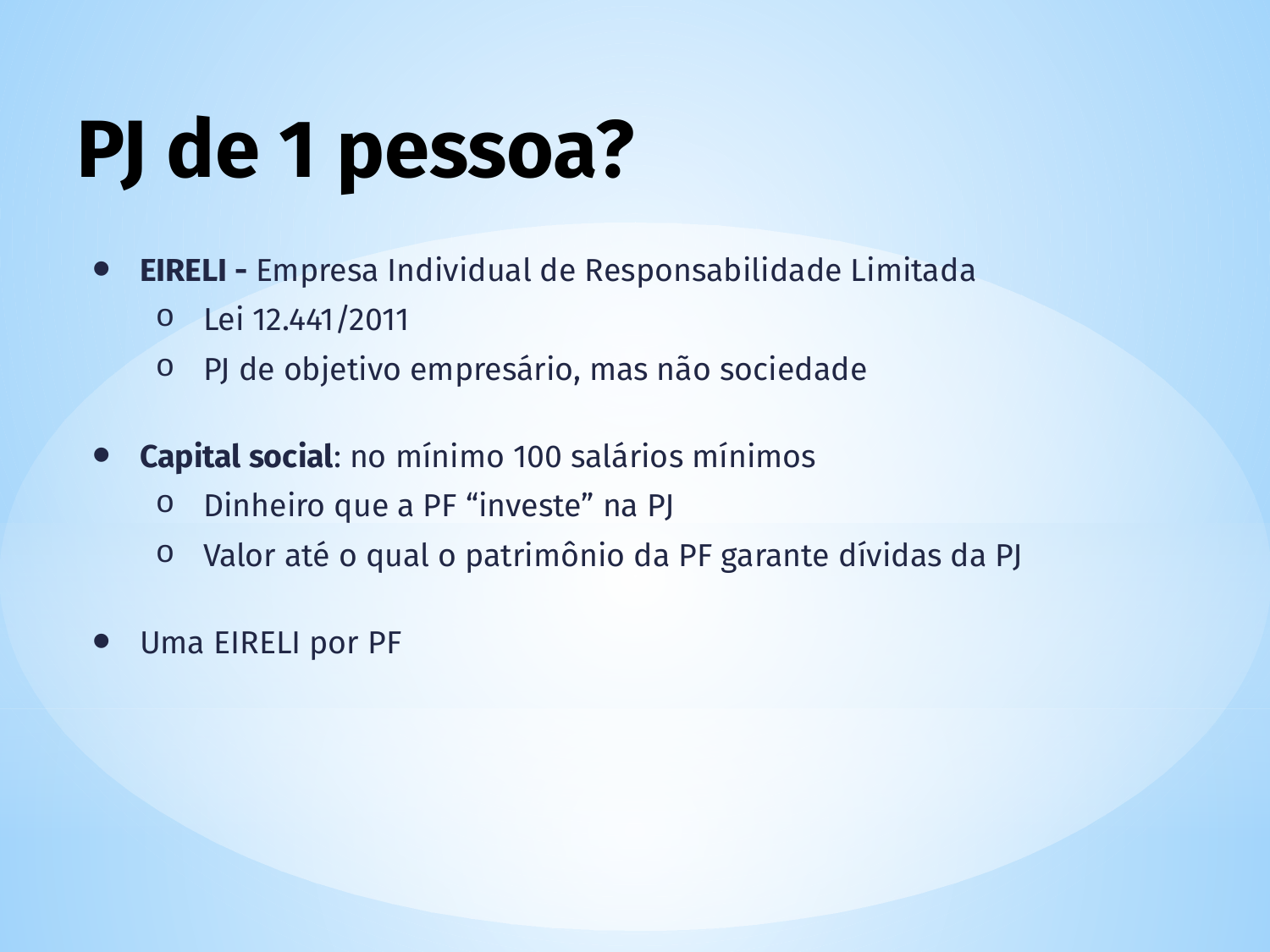

# PJ de 1 pessoa?
EIRELI - Empresa Individual de Responsabilidade Limitada
Lei 12.441/2011
PJ de objetivo empresário, mas não sociedade

Capital social: no mínimo 100 salários mínimos
Dinheiro que a PF “investe” na PJ
Valor até o qual o patrimônio da PF garante dívidas da PJ

Uma EIRELI por PF